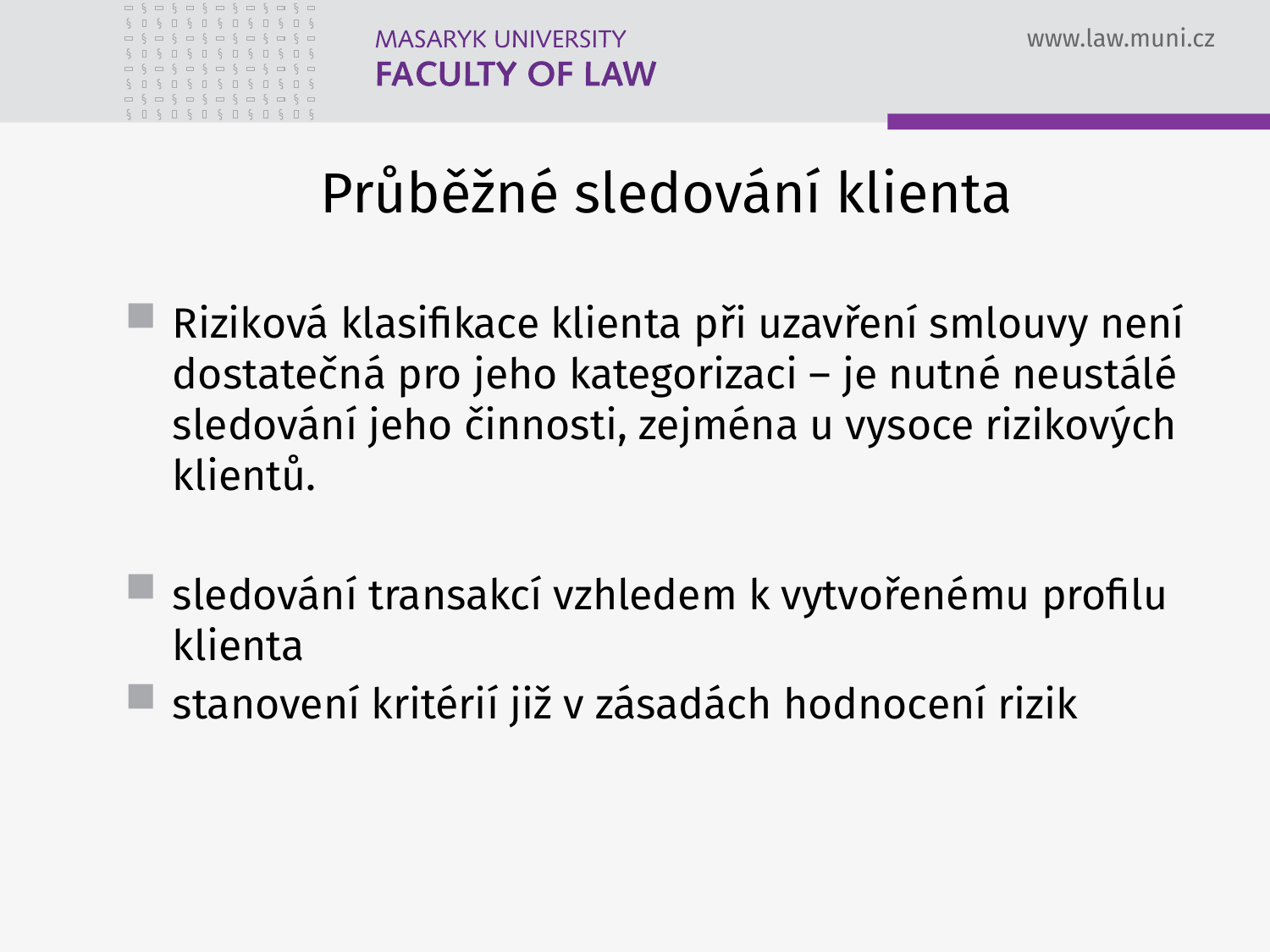

# Průběžné sledování klienta
Riziková klasifikace klienta při uzavření smlouvy není dostatečná pro jeho kategorizaci – je nutné neustálé sledování jeho činnosti, zejména u vysoce rizikových klientů.

sledování transakcí vzhledem k vytvořenému profilu klienta
stanovení kritérií již v zásadách hodnocení rizik